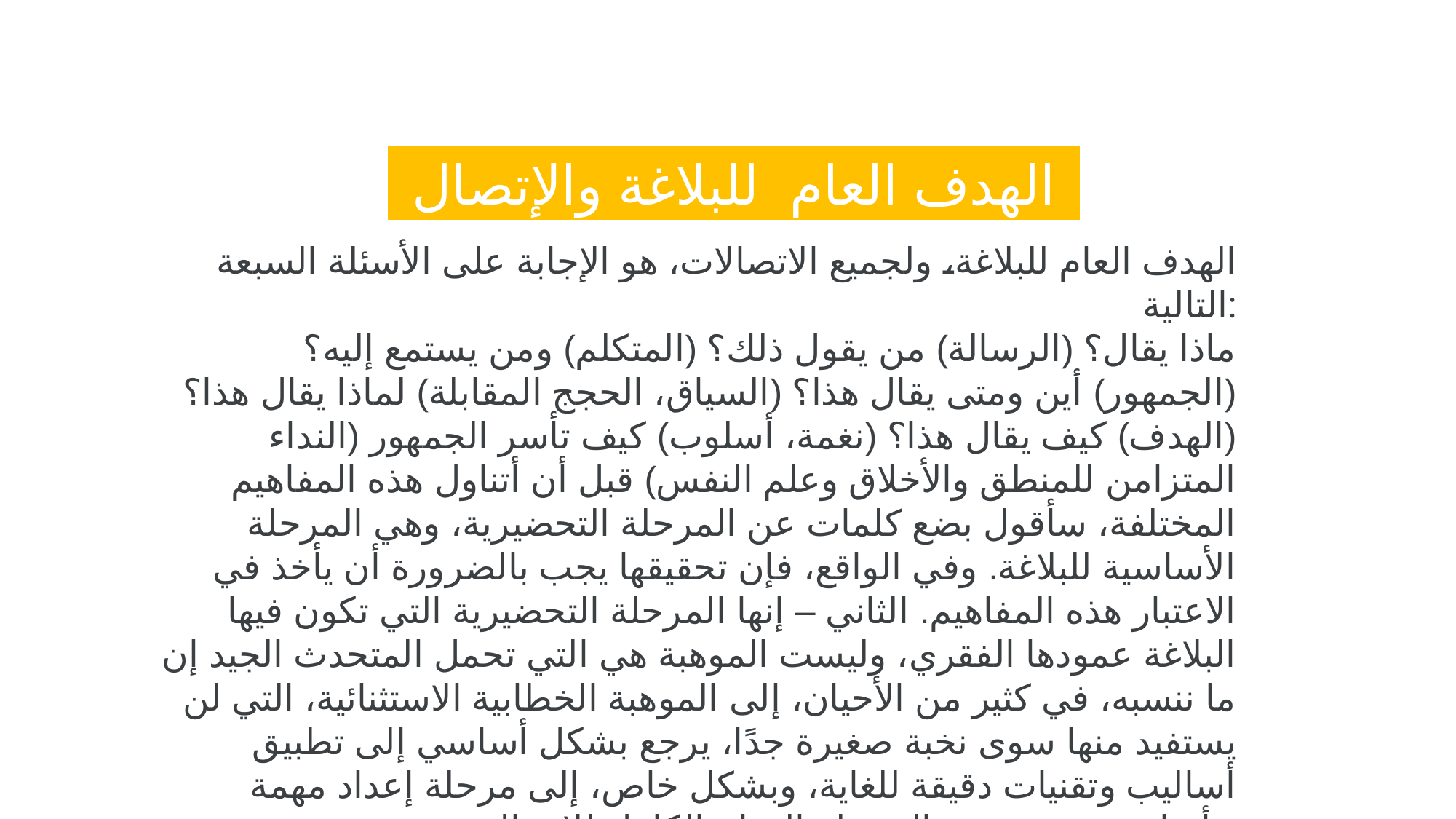

الهدف العام  للبلاغة والإتصال
الهدف العام للبلاغة، ولجميع الاتصالات، هو الإجابة على الأسئلة السبعة التالية:
 ماذا يقال؟ (الرسالة) من يقول ذلك؟ (المتكلم) ومن يستمع إليه؟ (الجمهور) أين ومتى يقال هذا؟ (السياق، الحجج المقابلة) لماذا يقال هذا؟ (الهدف) كيف يقال هذا؟ (نغمة، أسلوب) كيف تأسر الجمهور (النداء المتزامن للمنطق والأخلاق وعلم النفس) قبل أن أتناول هذه المفاهيم المختلفة، سأقول بضع كلمات عن المرحلة التحضيرية، وهي المرحلة الأساسية للبلاغة. وفي الواقع، فإن تحقيقها يجب بالضرورة أن يأخذ في الاعتبار هذه المفاهيم. الثاني – إنها المرحلة التحضيرية التي تكون فيها البلاغة عمودها الفقري، وليست الموهبة هي التي تحمل المتحدث الجيد إن ما ننسبه، في كثير من الأحيان، إلى الموهبة الخطابية الاستثنائية، التي لن يستفيد منها سوى نخبة صغيرة جدًا، يرجع بشكل أساسي إلى تطبيق أساليب وتقنيات دقيقة للغاية، وبشكل خاص، إلى مرحلة إعداد مهمة وأساسية. تحدد هذه المرحلة النجاح الكامل للاتصال.